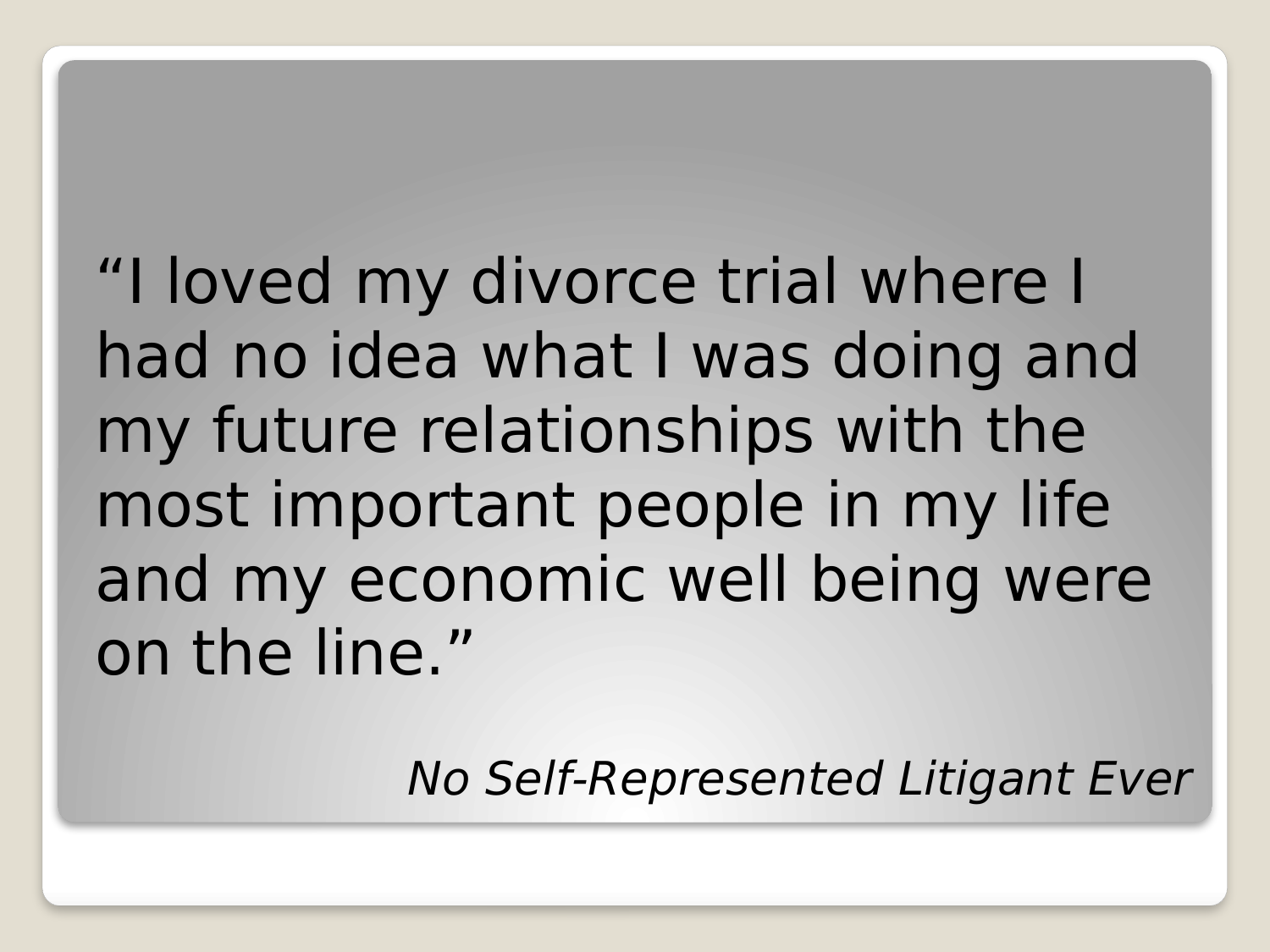

“I loved my divorce trial where I had no idea what I was doing and my future relationships with the most important people in my life and my economic well being were on the line.”

No Self-Represented Litigant Ever